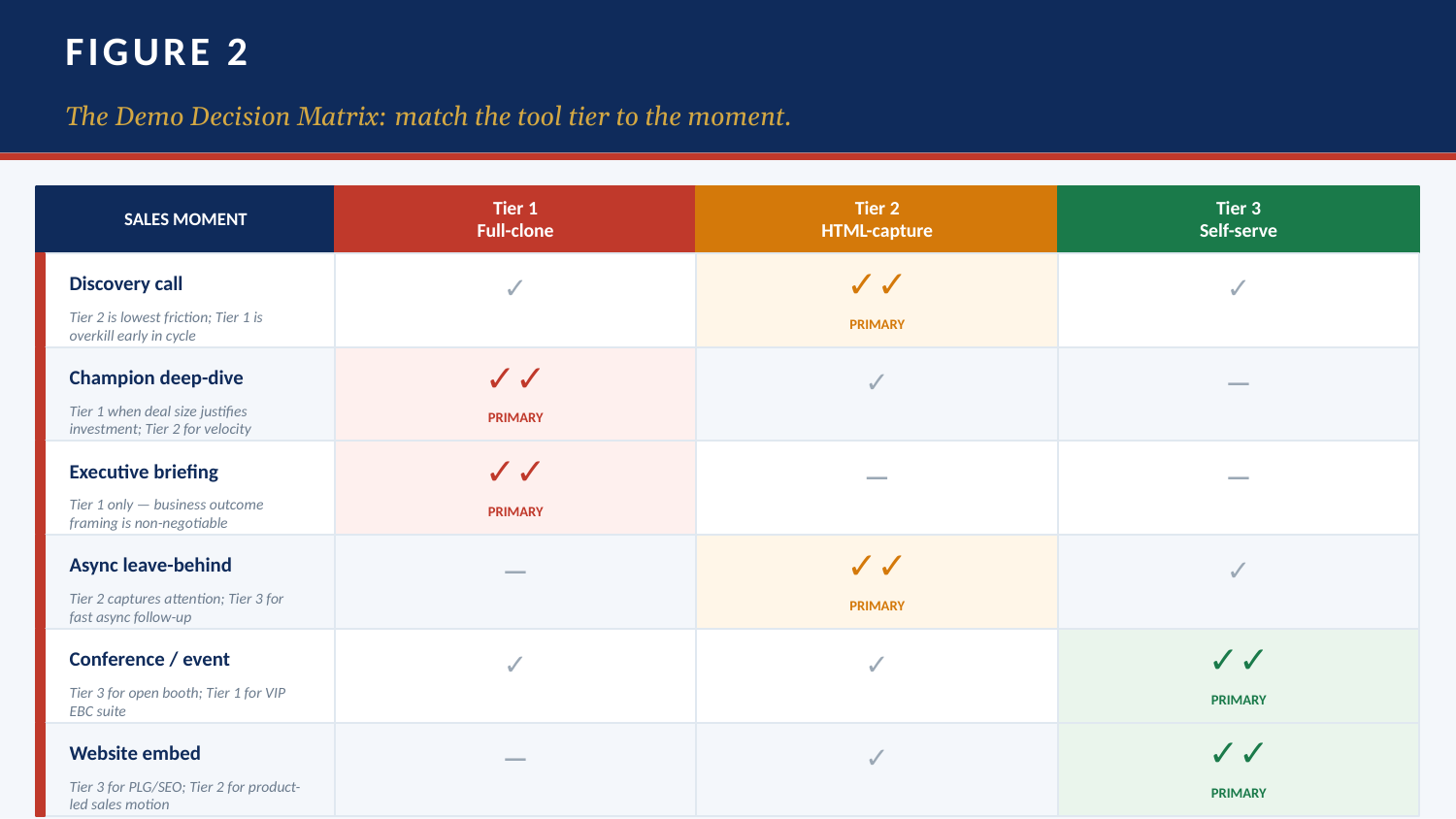

FIGURE 2
The Demo Decision Matrix: match the tool tier to the moment.

SALES MOMENT
Tier 1
Full-clone
Tier 2
HTML-capture
Tier 3
Self-serve

Discovery call
✓
✓✓
✓
Tier 2 is lowest friction; Tier 1 is overkill early in cycle
PRIMARY

Champion deep-dive
✓✓
✓
—
Tier 1 when deal size justifies investment; Tier 2 for velocity
PRIMARY

Executive briefing
✓✓
—
—
Tier 1 only — business outcome framing is non-negotiable
PRIMARY

Async leave-behind
—
✓✓
✓
Tier 2 captures attention; Tier 3 for fast async follow-up
PRIMARY

Conference / event
✓
✓
✓✓
Tier 3 for open booth; Tier 1 for VIP EBC suite
PRIMARY

Website embed
—
✓
✓✓
Tier 3 for PLG/SEO; Tier 2 for product-led sales motion
PRIMARY
Figure 2. The Demo Decision Matrix. ✓✓ = primary choice. The matrix is a starting point — deal size, buyer sophistication, and available SE resources all shift the answer.
Chapter 7  ·  The Future of Product Marketing  ·  Chris O'Hara